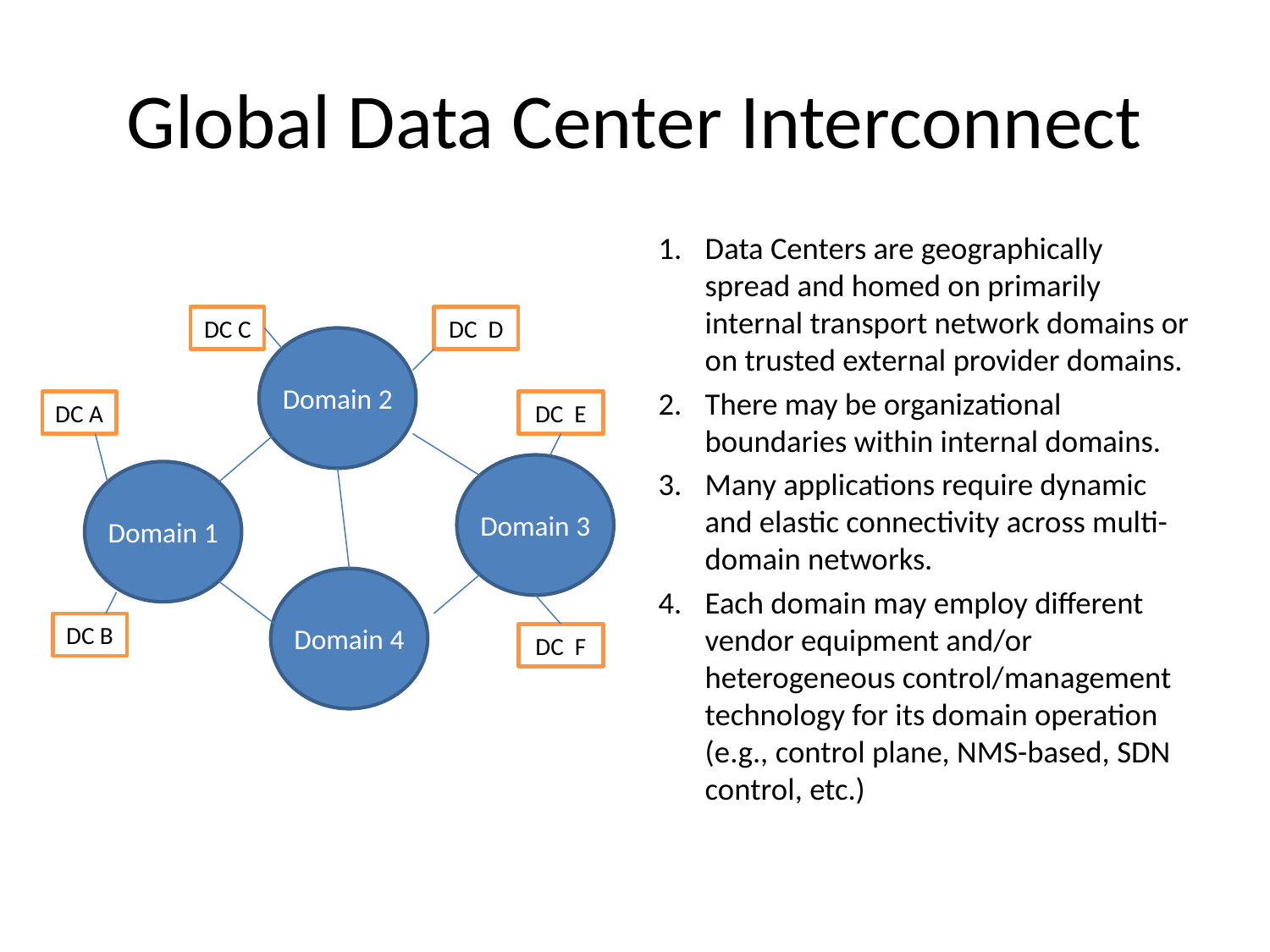

# Global Data Center Interconnect
Data Centers are geographically spread and homed on primarily  internal transport network domains or on trusted external provider domains.
There may be organizational boundaries within internal domains.
Many applications require dynamic and elastic connectivity across multi-domain networks.
Each domain may employ different vendor equipment and/or  heterogeneous control/management technology for its domain operation (e.g., control plane, NMS-based, SDN control, etc.)
DC C
DC  D
Domain 2
Domain 3
Domain 1
Domain 4
DC A
DC  E
DC B
DC  F